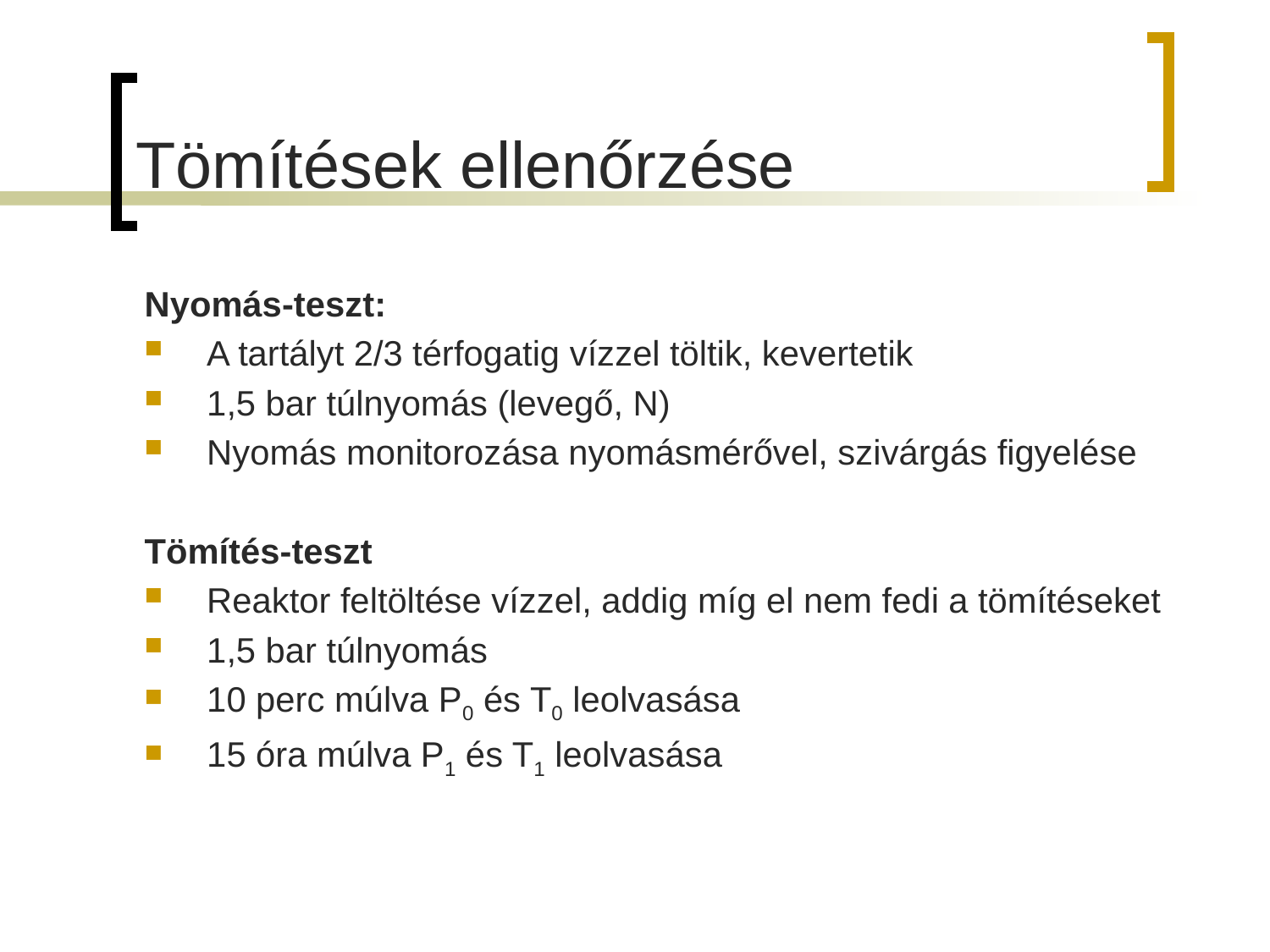

# Tömítések ellenőrzése
Nyomás-teszt:
A tartályt 2/3 térfogatig vízzel töltik, kevertetik
1,5 bar túlnyomás (levegő, N)
Nyomás monitorozása nyomásmérővel, szivárgás figyelése

Tömítés-teszt
Reaktor feltöltése vízzel, addig míg el nem fedi a tömítéseket
1,5 bar túlnyomás
10 perc múlva P0 és T0 leolvasása
15 óra múlva P1 és T1 leolvasása